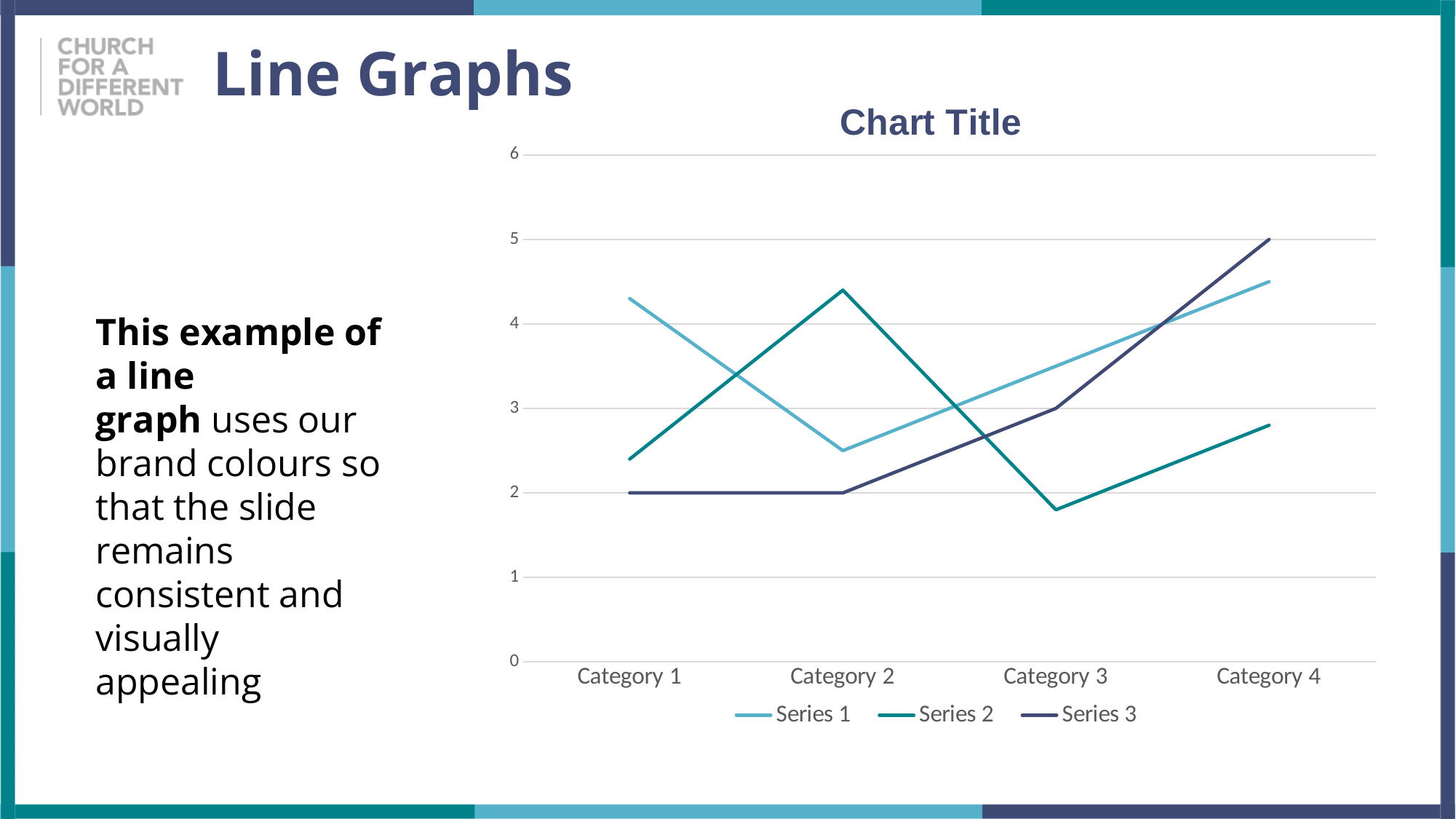

Line Graphs

### Chart: Chart Title

| Category | Series 1 | Series 2 | Series 3 |
|---|---|---|---|
| Category 1 | 4.3 | 2.4 | 2.0 |
| Category 2 | 2.5 | 4.4 | 2.0 |
| Category 3 | 3.5 | 1.8 | 3.0 |
| Category 4 | 4.5 | 2.8 | 5.0 |
Title 3
Lorem Ipsum is simply dummy text of the printing and typesetting industry. Lorem Ipsum has been the industry's standard dummy text ever since the 1500s, when an unknown printer
This example of a line graph uses our brand colours so that the slide remains consistent and visually appealing